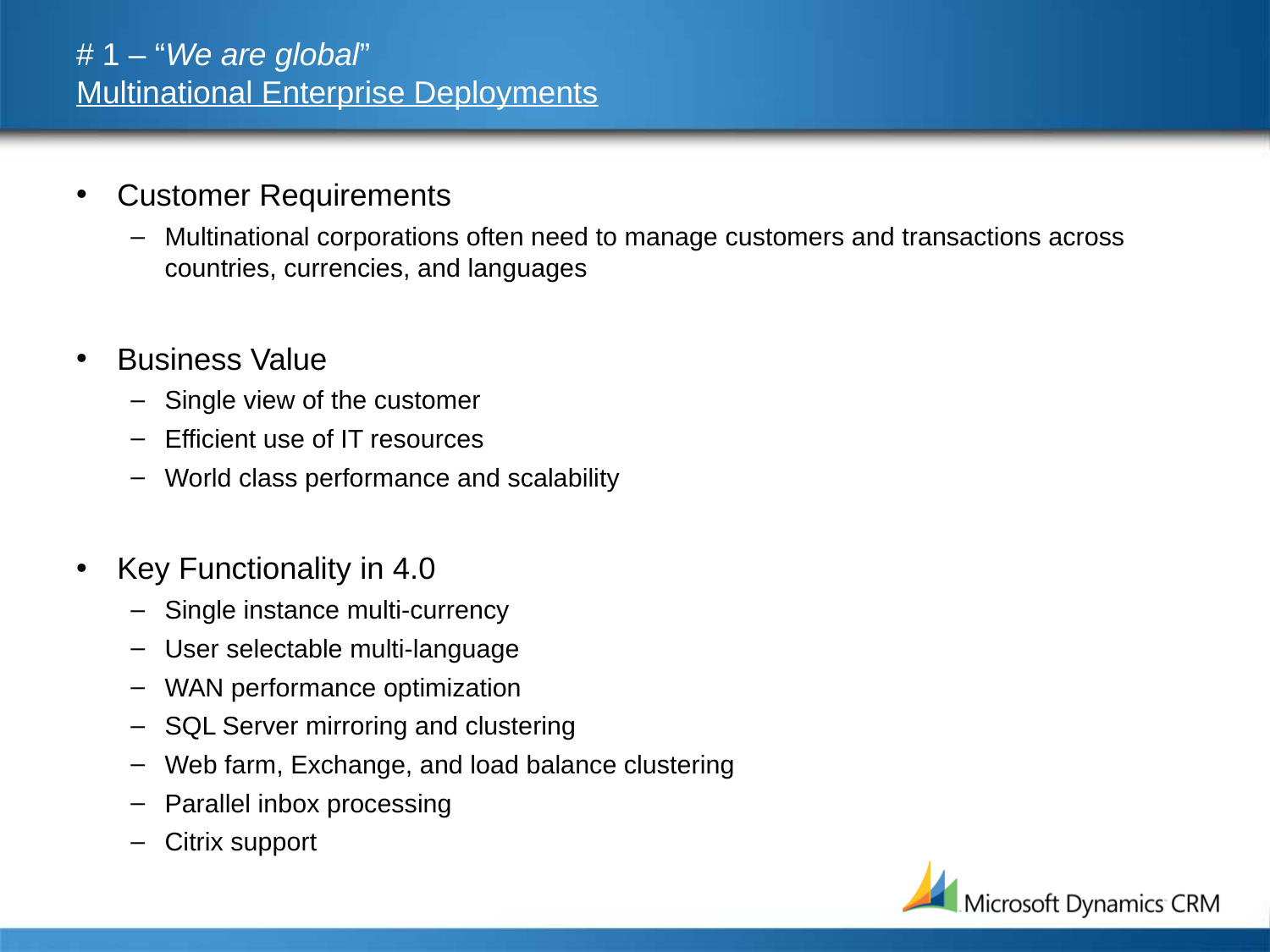

# # 1 – “We are global” Multinational Enterprise Deployments
Customer Requirements
Multinational corporations often need to manage customers and transactions across countries, currencies, and languages

Business Value
Single view of the customer
Efficient use of IT resources
World class performance and scalability

Key Functionality in 4.0
Single instance multi-currency
User selectable multi-language
WAN performance optimization
SQL Server mirroring and clustering
Web farm, Exchange, and load balance clustering
Parallel inbox processing
Citrix support